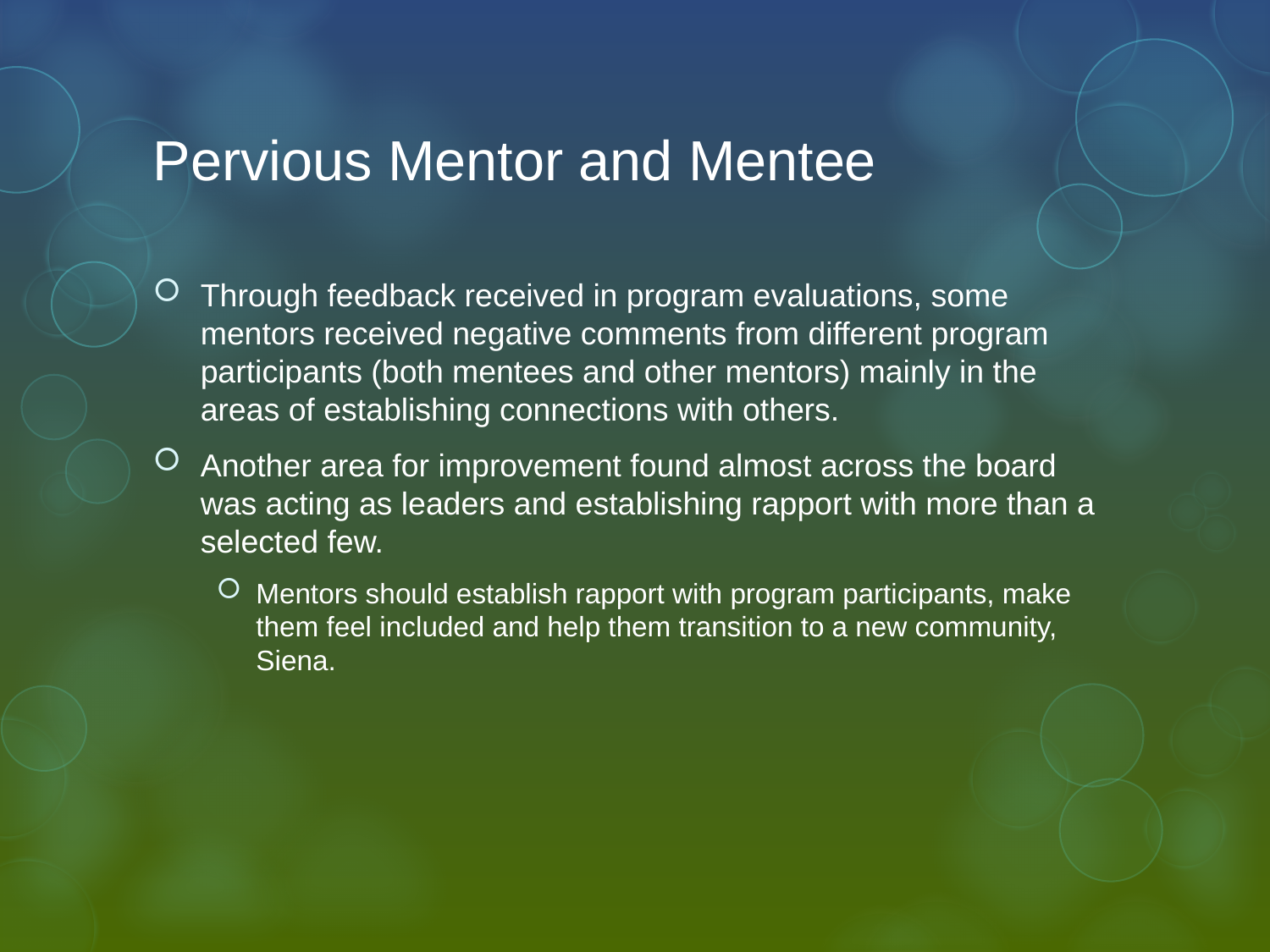

# Pervious Mentor and Mentee
Through feedback received in program evaluations, some mentors received negative comments from different program participants (both mentees and other mentors) mainly in the areas of establishing connections with others.
Another area for improvement found almost across the board was acting as leaders and establishing rapport with more than a selected few.
Mentors should establish rapport with program participants, make them feel included and help them transition to a new community, Siena.